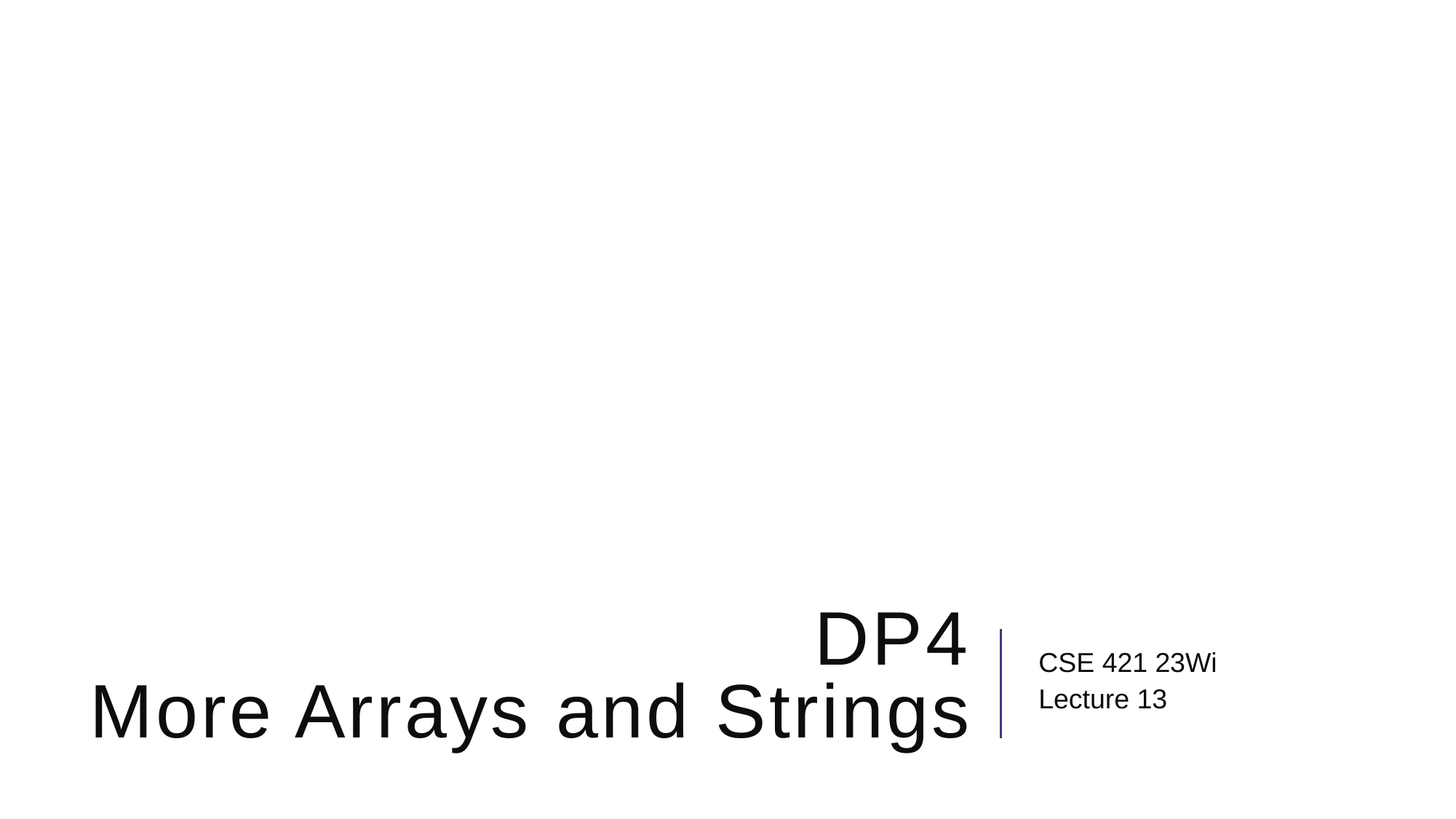

# DP4 More Arrays and Strings
CSE 421 23Wi
Lecture 13